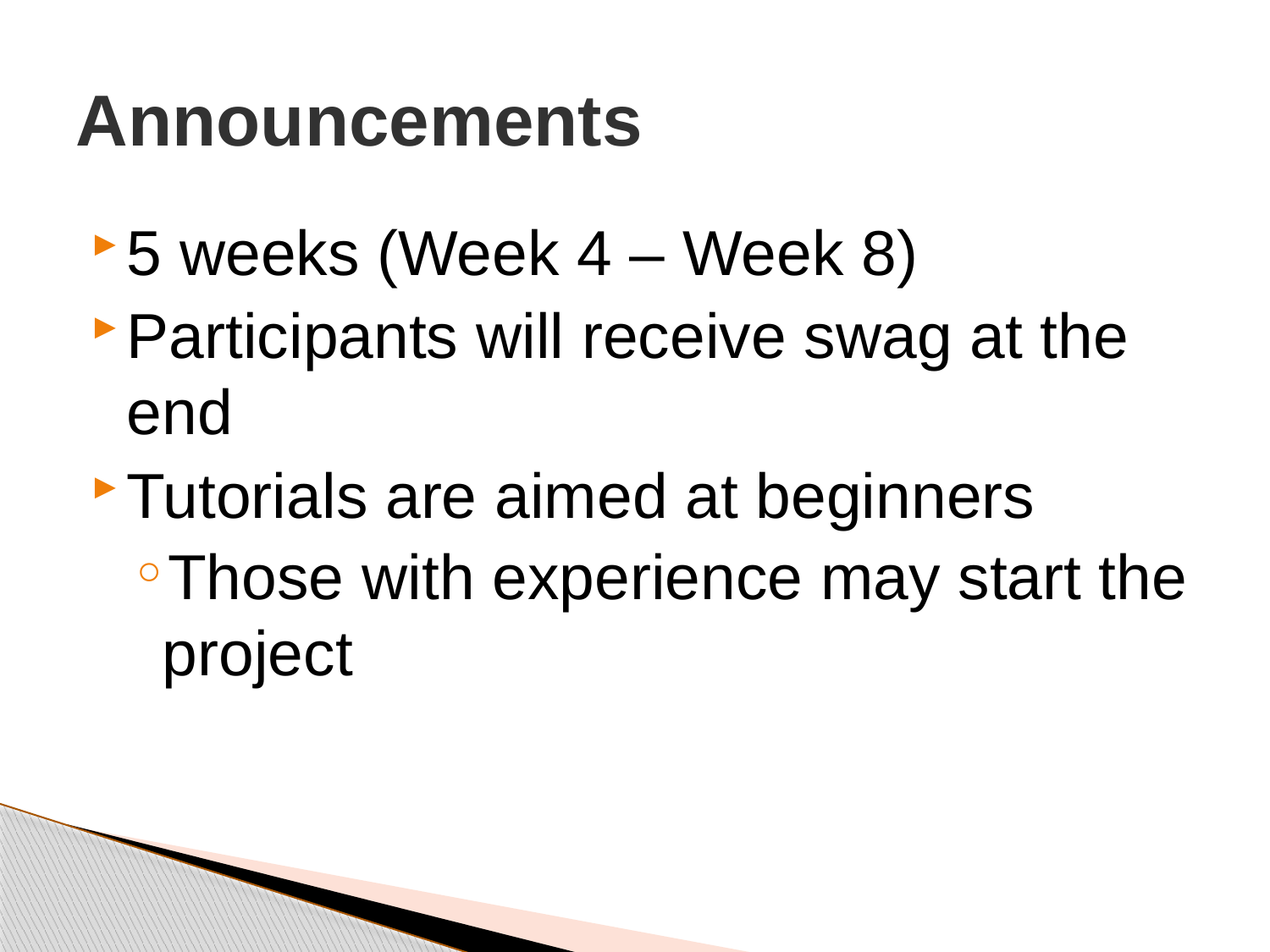

# Announcements
5 weeks (Week 4 – Week 8)
Participants will receive swag at the end
Tutorials are aimed at beginners
Those with experience may start the project